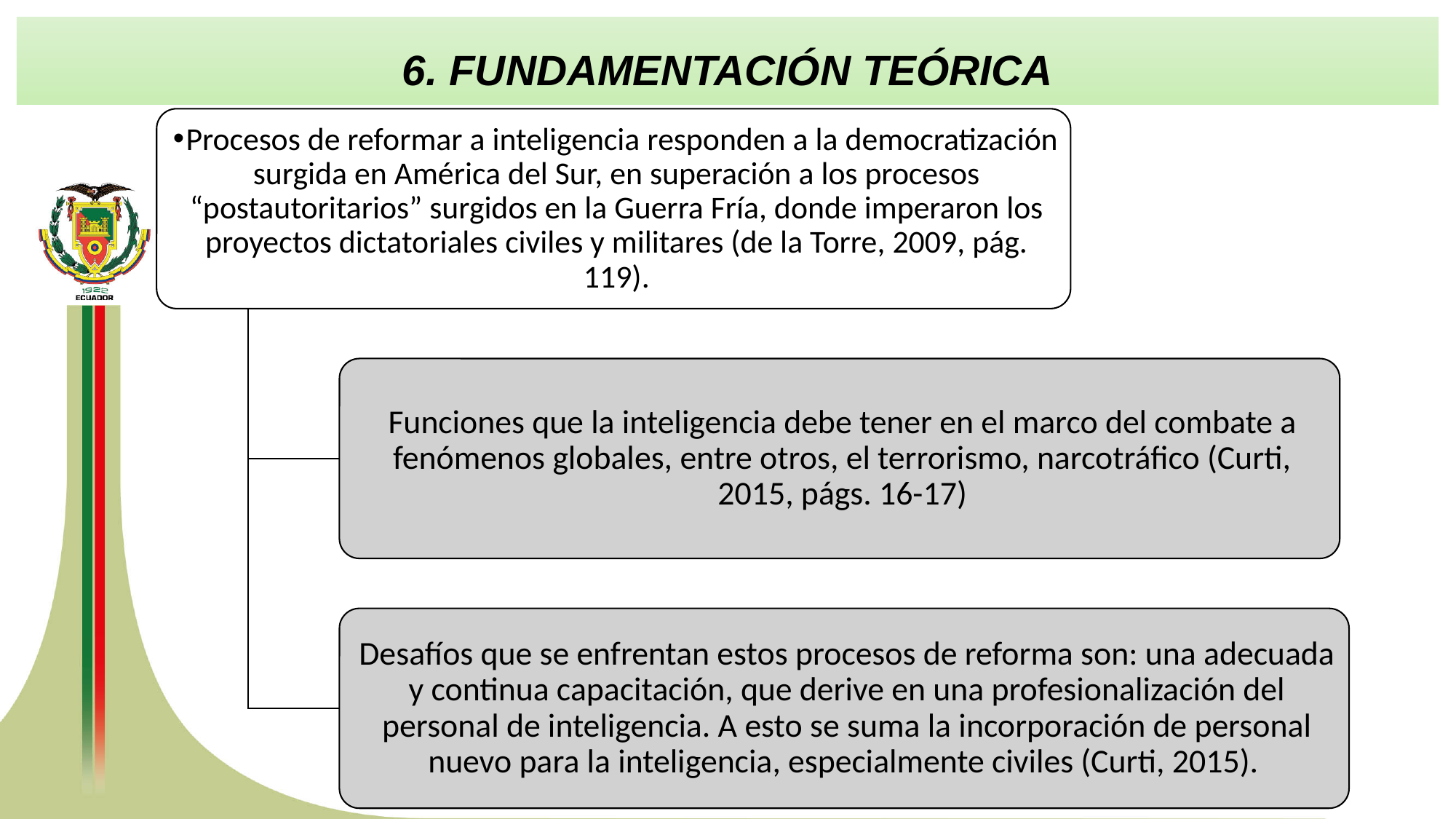

6. FUNDAMENTACIÓN TEÓRICA
Procesos de reformar a inteligencia responden a la democratización surgida en América del Sur, en superación a los procesos “postautoritarios” surgidos en la Guerra Fría, donde imperaron los proyectos dictatoriales civiles y militares (de la Torre, 2009, pág. 119).
Funciones que la inteligencia debe tener en el marco del combate a fenómenos globales, entre otros, el terrorismo, narcotráfico (Curti, 2015, págs. 16-17)
Desafíos que se enfrentan estos procesos de reforma son: una adecuada y continua capacitación, que derive en una profesionalización del personal de inteligencia. A esto se suma la incorporación de personal nuevo para la inteligencia, especialmente civiles (Curti, 2015).